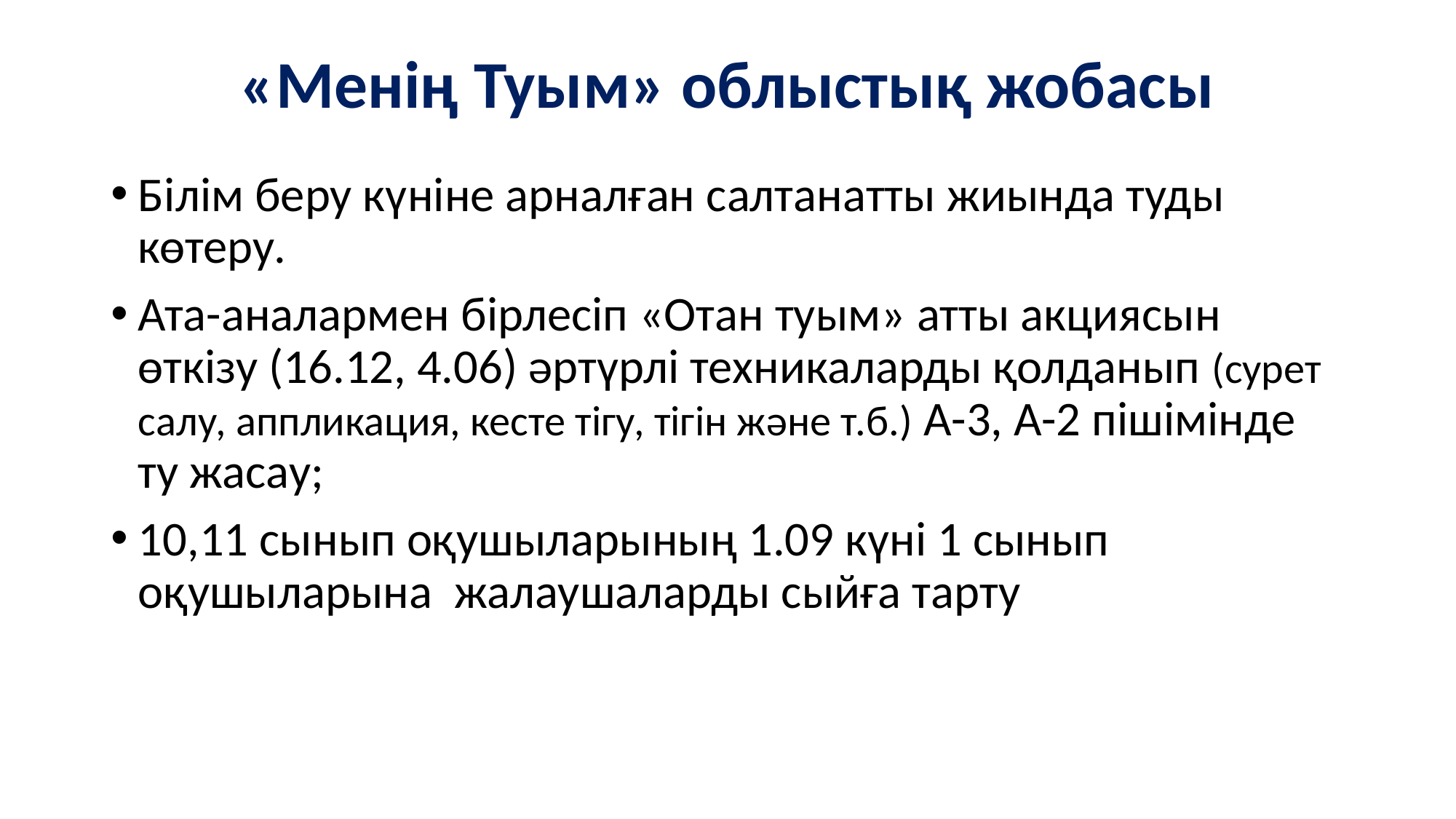

# «Менің Туым» облыстық жобасы
Білім беру күніне арналған салтанатты жиында туды көтеру.
Ата-аналармен бірлесіп «Отан туым» атты акциясын өткізу (16.12, 4.06) әртүрлі техникаларды қолданып (сурет салу, аппликация, кесте тігу, тігін және т.б.) А-3, А-2 пішімінде ту жасау;
10,11 сынып оқушыларының 1.09 күні 1 сынып оқушыларына  жалаушаларды сыйға тарту